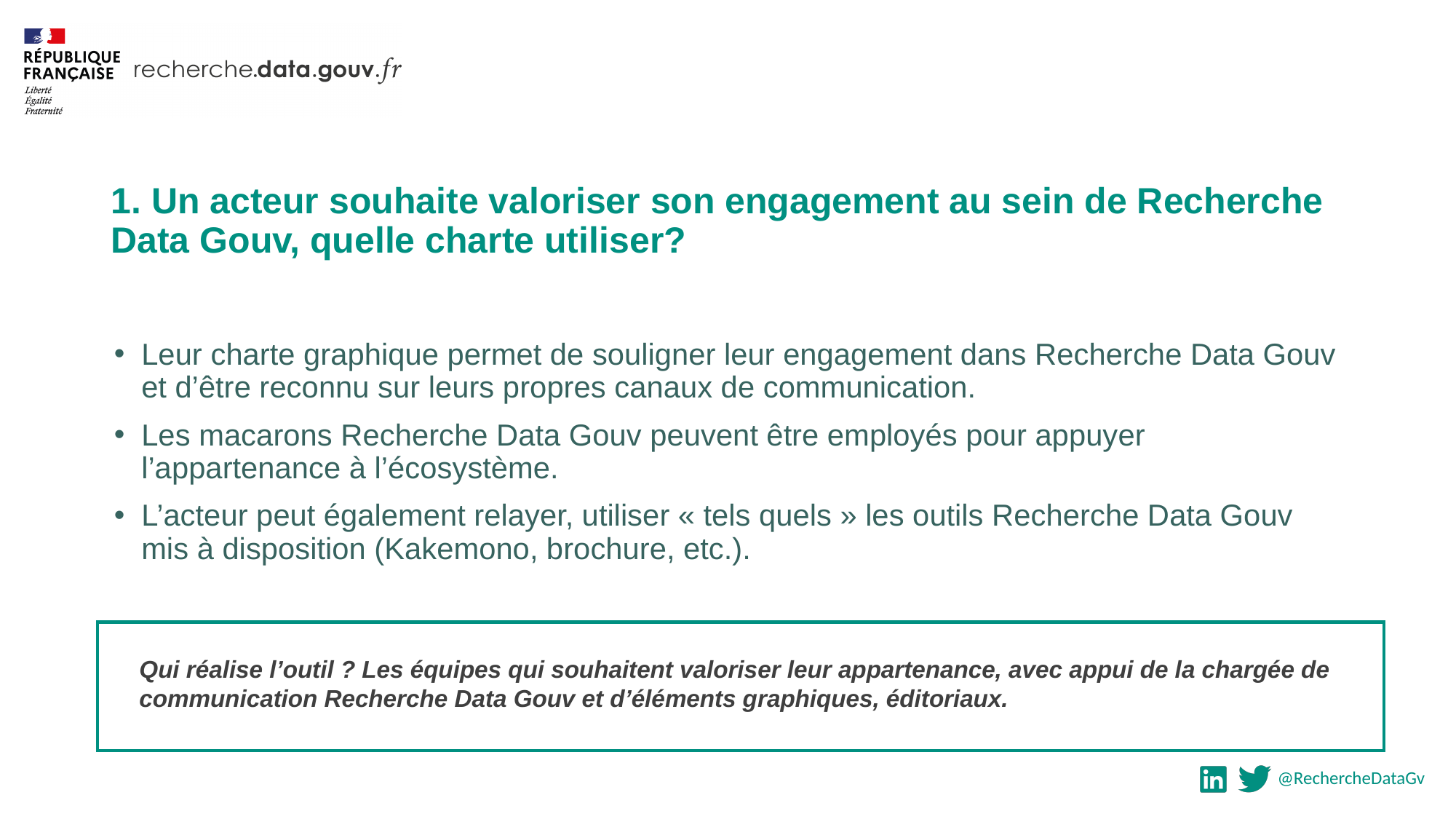

1. Un acteur souhaite valoriser son engagement au sein de Recherche Data Gouv, quelle charte utiliser?
Leur charte graphique permet de souligner leur engagement dans Recherche Data Gouv et d’être reconnu sur leurs propres canaux de communication.
Les macarons Recherche Data Gouv peuvent être employés pour appuyer l’appartenance à l’écosystème.
L’acteur peut également relayer, utiliser « tels quels » les outils Recherche Data Gouv mis à disposition (Kakemono, brochure, etc.).

Qui réalise l’outil ? Les équipes qui souhaitent valoriser leur appartenance, avec appui de la chargée de communication Recherche Data Gouv et d’éléments graphiques, éditoriaux.